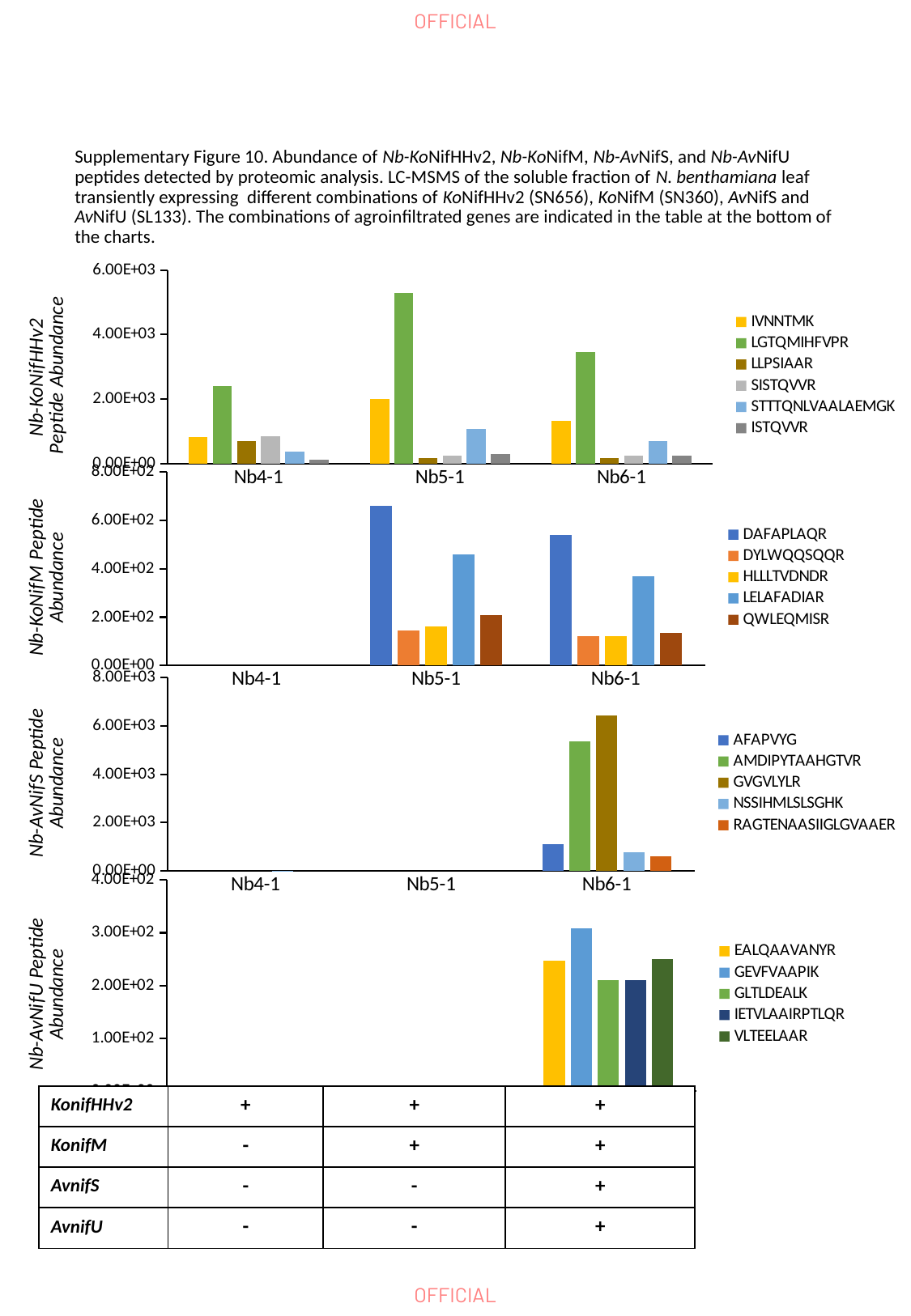

# Supplementary Figure 10. Abundance of Nb-KoNifHHv2, Nb-KoNifM, Nb-AvNifS, and Nb-AvNifU peptides detected by proteomic analysis. LC-MSMS of the soluble fraction of N. benthamiana leaf transiently expressing  different combinations of KoNifHHv2 (SN656), KoNifM (SN360), AvNifS and AvNifU (SL133). The combinations of agroinfiltrated genes are indicated in the table at the bottom of the charts.

### Chart

| Category | IVNNTMK | LGTQMIHFVPR | LLPSIAAR | SISTQVVR | STTTQNLVAALAEMGK | ISTQVVR |
|---|---|---|---|---|---|---|
| Nb4-1 | 822.905 | 2400.36 | 702.61 | 835.351 | 353.817 | 119.612 |
| Nb5-1 | 2000.23 | 5284.88 | 163.267 | 237.863 | 1056.55 | 293.939 |
| Nb6-1 | 1308.01 | 3466.52 | 153.896 | 251.438 | 686.561 | 229.642 |

### Chart

| Category | DAFAPLAQR | DYLWQQSQQR | HLLLTVDNDR | LELAFADIAR | QWLEQMISR |
|---|---|---|---|---|---|
| Nb4-1 | None | None | None | None | None |
| Nb5-1 | 660.493 | 146.014 | 161.282 | 458.657 | 207.777 |
| Nb6-1 | 539.119 | 122.118 | 122.361 | 369.489 | 134.697 |

### Chart

| Category | AFAPVYG | AMDIPYTAAHGTVR | GVGVLYLR | NSSIHMLSLSGHK | RAGTENAASIIGLGVAAER |
|---|---|---|---|---|---|
| Nb4-1 | None | None | None | 19.909 | None |
| Nb5-1 | None | None | None | None | None |
| Nb6-1 | 1120.89 | 5363.97 | 6449.52 | 770.44 | 595.591 |

### Chart

| Category | EALQAAVANYR | GEVFVAAPIK | GLTLDEALK | IETVLAAIRPTLQR | VLTEELAAR |
|---|---|---|---|---|---|
| Nb4-1 | None | None | None | None | None |
| Nb5-1 | None | None | None | None | None |
| Nb6-1 | 247.008 | 307.975 | 209.563 | 209.764 | 249.634 |
| KonifHHv2 | + | + | + |
| --- | --- | --- | --- |
| KonifM | - | + | + |
| AvnifS | - | - | + |
| AvnifU | - | - | + |